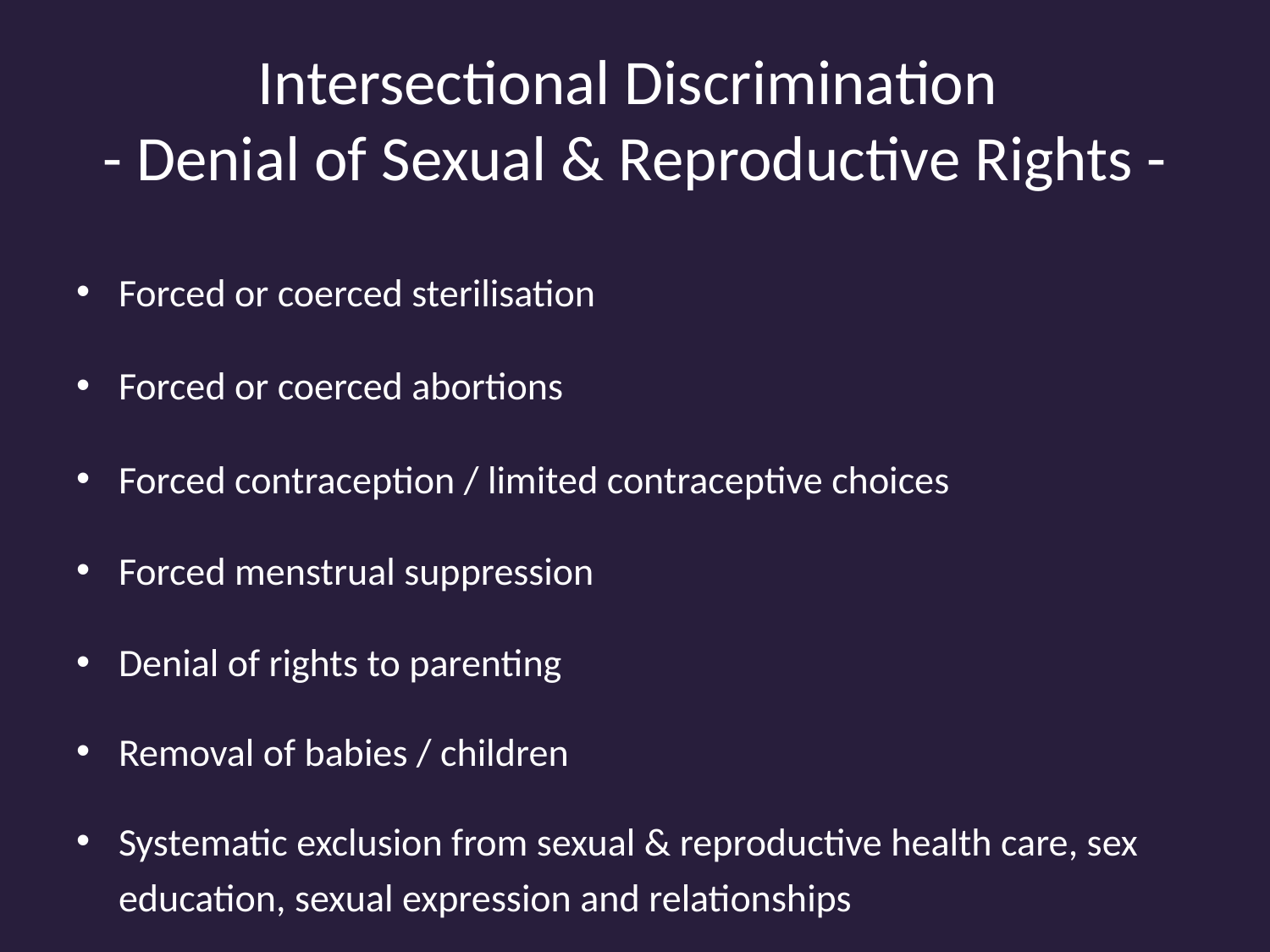

# Intersectional Discrimination - Denial of Sexual & Reproductive Rights -

Forced or coerced sterilisation

Forced or coerced abortions

Forced contraception / limited contraceptive choices

Forced menstrual suppression

Denial of rights to parenting

Removal of babies / children

Systematic exclusion from sexual & reproductive health care, sex education, sexual expression and relationships